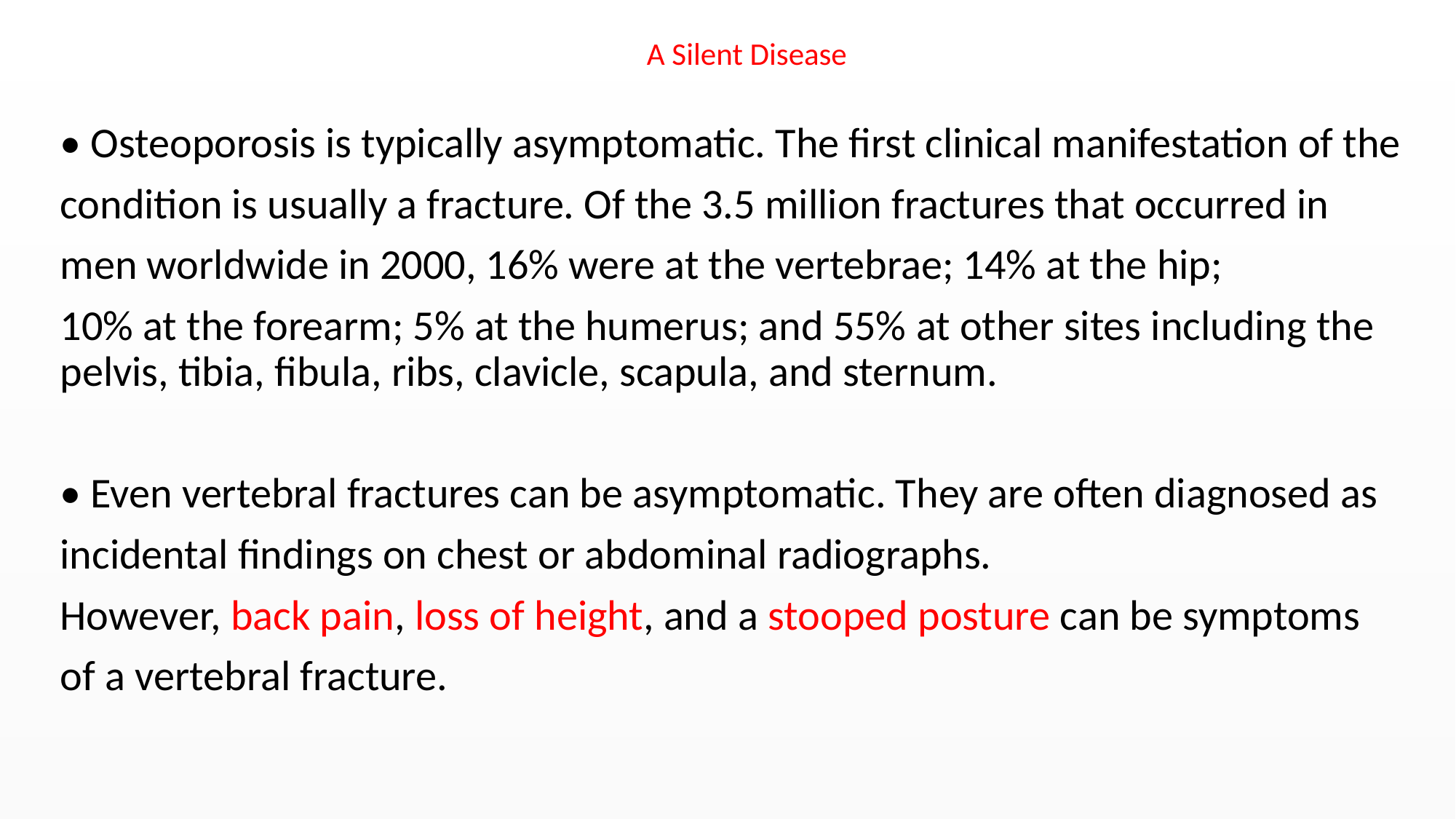

# A Silent Disease
• Osteoporosis is typically asymptomatic. The first clinical manifestation of the
condition is usually a fracture. Of the 3.5 million fractures that occurred in
men worldwide in 2000, 16% were at the vertebrae; 14% at the hip;
10% at the forearm; 5% at the humerus; and 55% at other sites including the pelvis, tibia, fibula, ribs, clavicle, scapula, and sternum.

• Even vertebral fractures can be asymptomatic. They are often diagnosed as
incidental findings on chest or abdominal radiographs.
However, back pain, loss of height, and a stooped posture can be symptoms
of a vertebral fracture.